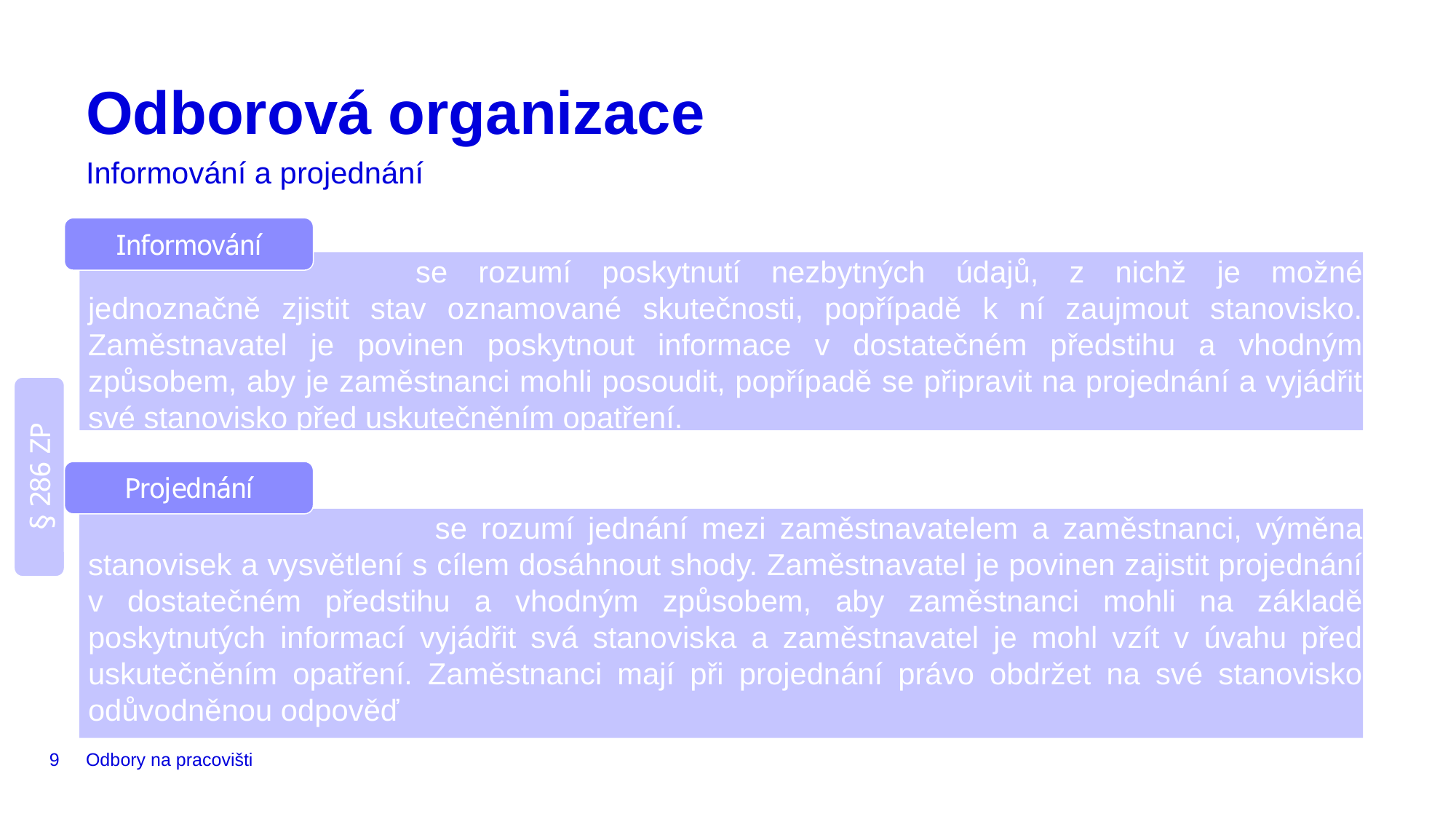

# Odborová organizace
Informování a projednání
Informování
			se rozumí poskytnutí nezbytných údajů, z nichž je možné jednoznačně zjistit stav oznamované skutečnosti, popřípadě k ní zaujmout stanovisko. Zaměstnavatel je povinen poskytnout informace v dostatečném předstihu a vhodným způsobem, aby je zaměstnanci mohli posoudit, popřípadě se připravit na projednání a vyjádřit své stanovisko před uskutečněním opatření.
§ 286 ZP
Projednání
 			 se rozumí jednání mezi zaměstnavatelem a zaměstnanci, výměna stanovisek a vysvětlení s cílem dosáhnout shody. Zaměstnavatel je povinen zajistit projednání v dostatečném předstihu a vhodným způsobem, aby zaměstnanci mohli na základě poskytnutých informací vyjádřit svá stanoviska a zaměstnavatel je mohl vzít v úvahu před uskutečněním opatření. Zaměstnanci mají při projednání právo obdržet na své stanovisko odůvodněnou odpověď
9
Odbory na pracovišti